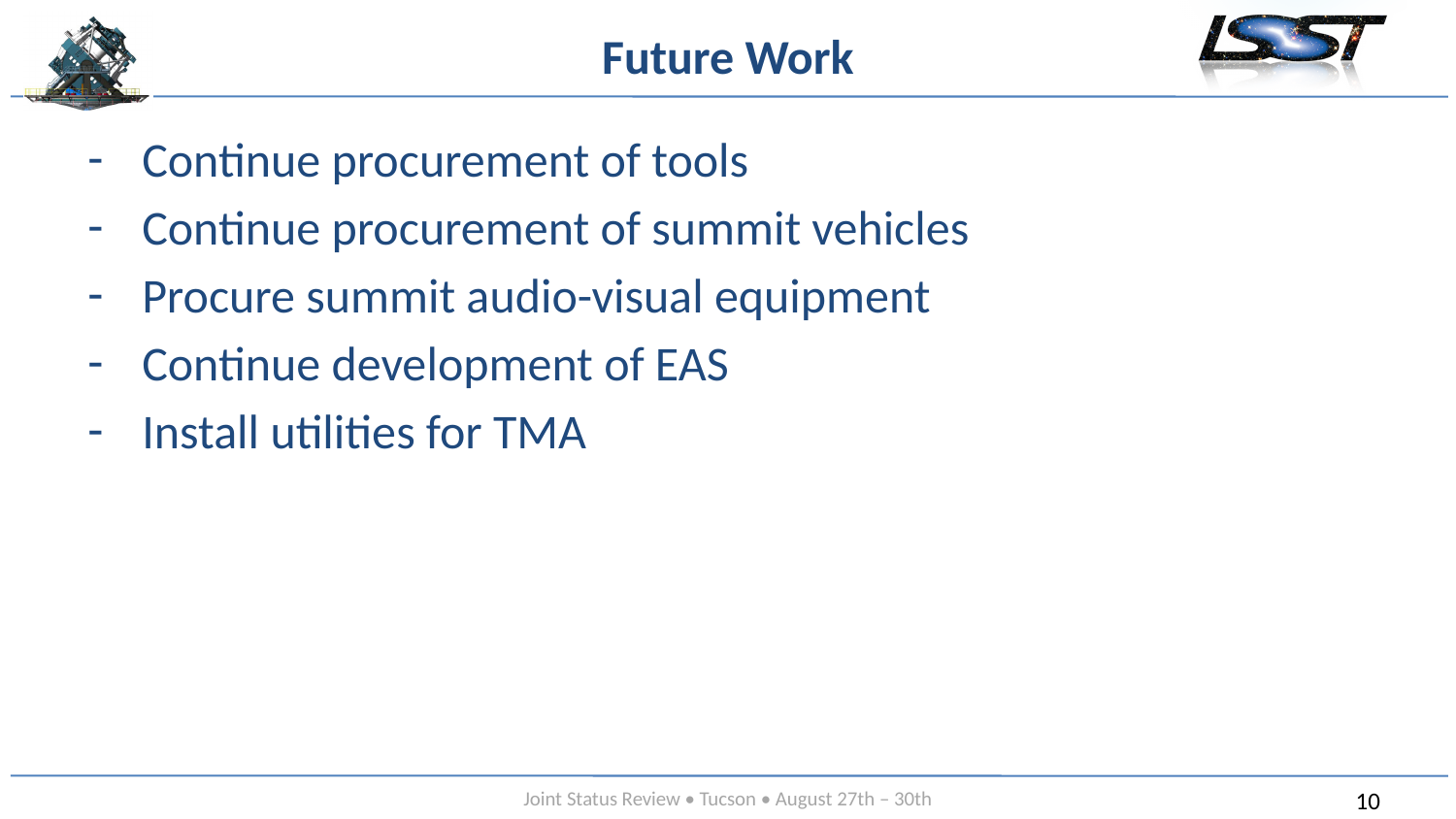

# Future Work
Continue procurement of tools
Continue procurement of summit vehicles
Procure summit audio-visual equipment
Continue development of EAS
Install utilities for TMA